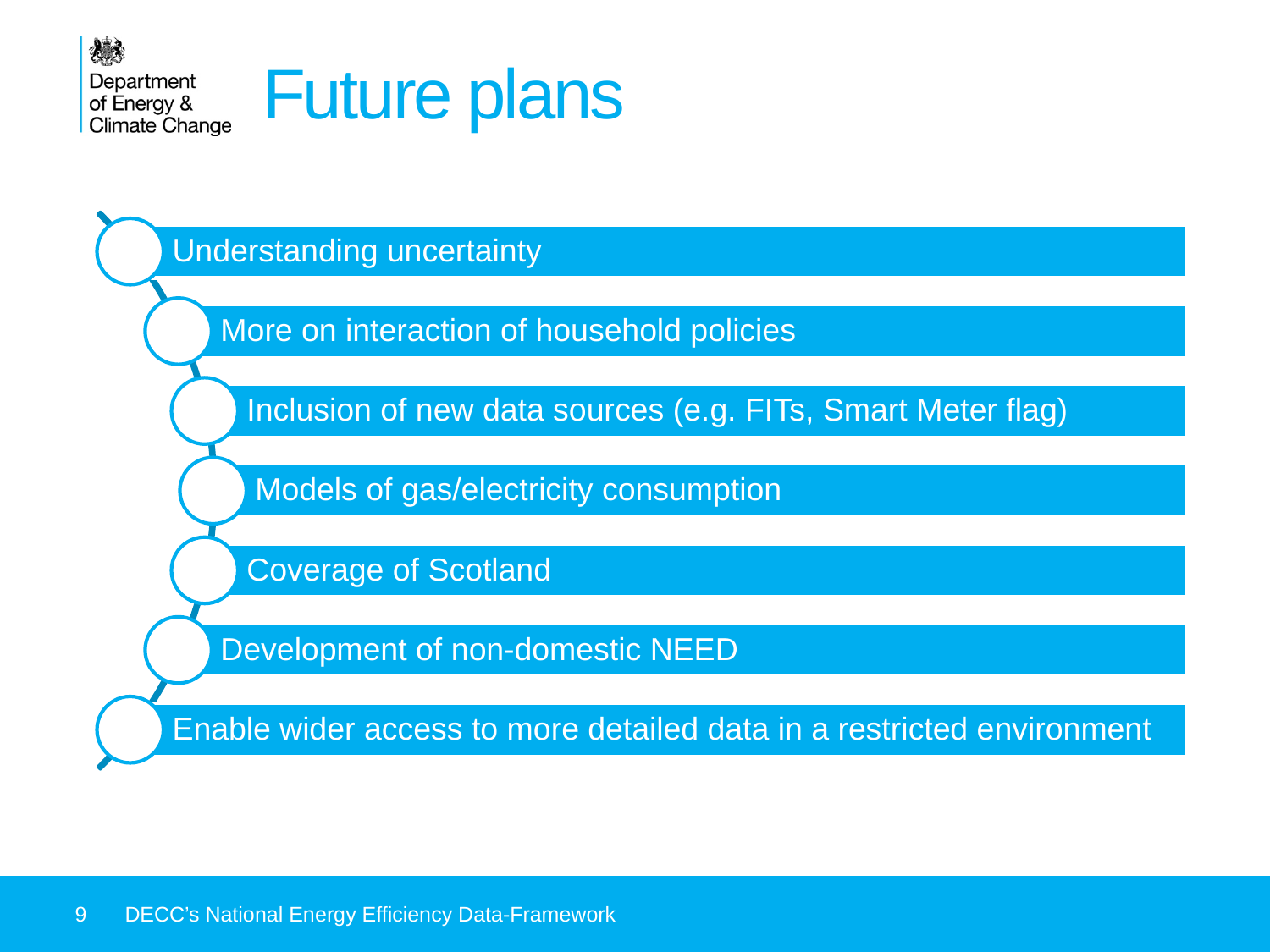

# Future plans
Understanding uncertainty
More on interaction of household policies
Inclusion of new data sources (e.g. FITs, Smart Meter flag)
Models of gas/electricity consumption
Coverage of Scotland
Development of non-domestic NEED
Enable wider access to more detailed data in a restricted environment
9
DECC’s National Energy Efficiency Data-Framework